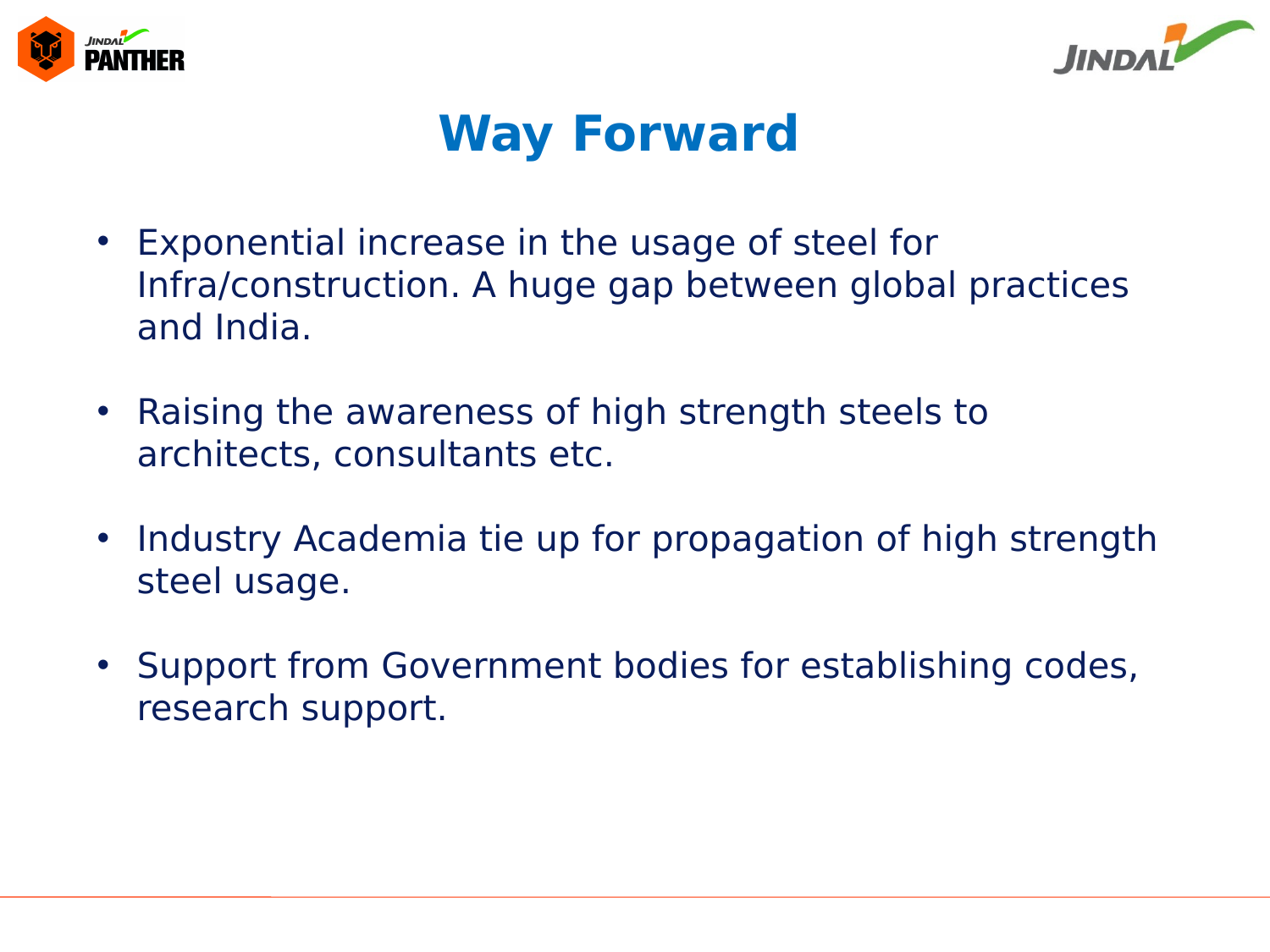

Way Forward

Exponential increase in the usage of steel for Infra/construction. A huge gap between global practices and India.

Raising the awareness of high strength steels to architects, consultants etc.

Industry Academia tie up for propagation of high strength steel usage.

Support from Government bodies for establishing codes, research support.